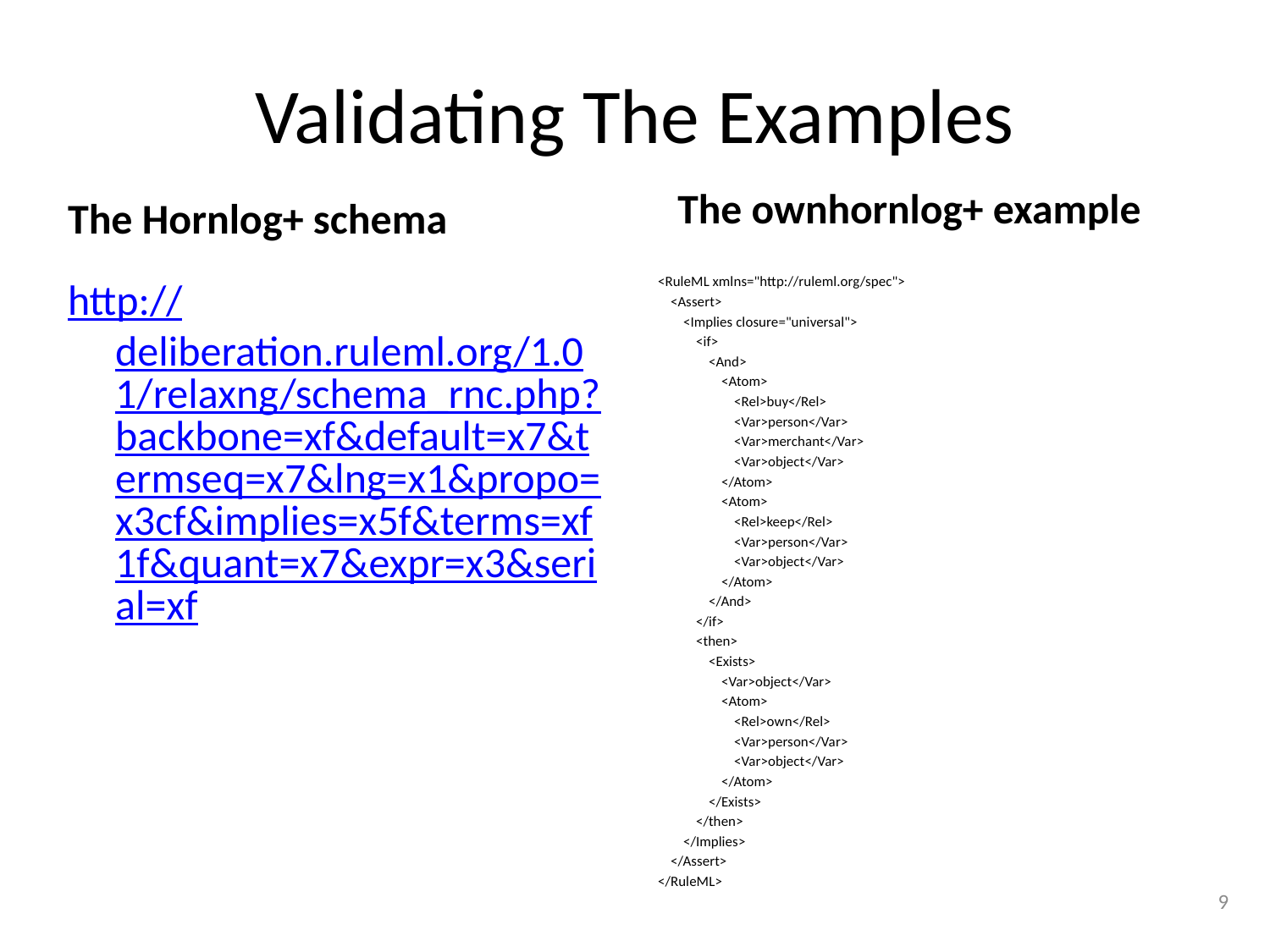

# Validating The Examples
The Hornlog+ schema
The ownhornlog+ example
http://deliberation.ruleml.org/1.01/relaxng/schema_rnc.php?backbone=xf&default=x7&termseq=x7&lng=x1&propo=x3cf&implies=x5f&terms=xf1f&quant=x7&expr=x3&serial=xf

<RuleML xmlns="http://ruleml.org/spec">
    <Assert>
        <Implies closure="universal">
            <if>
                <And>
                    <Atom>
                        <Rel>buy</Rel>
                        <Var>person</Var>
                        <Var>merchant</Var>
                        <Var>object</Var>
                    </Atom>
                    <Atom>
                        <Rel>keep</Rel>
                        <Var>person</Var>
                        <Var>object</Var>
                    </Atom>
                </And>
            </if>
            <then>
                <Exists>
                    <Var>object</Var>
                    <Atom>
                        <Rel>own</Rel>
                        <Var>person</Var>
                        <Var>object</Var>
                    </Atom>
                </Exists>
            </then>
        </Implies>
    </Assert>
</RuleML>

9